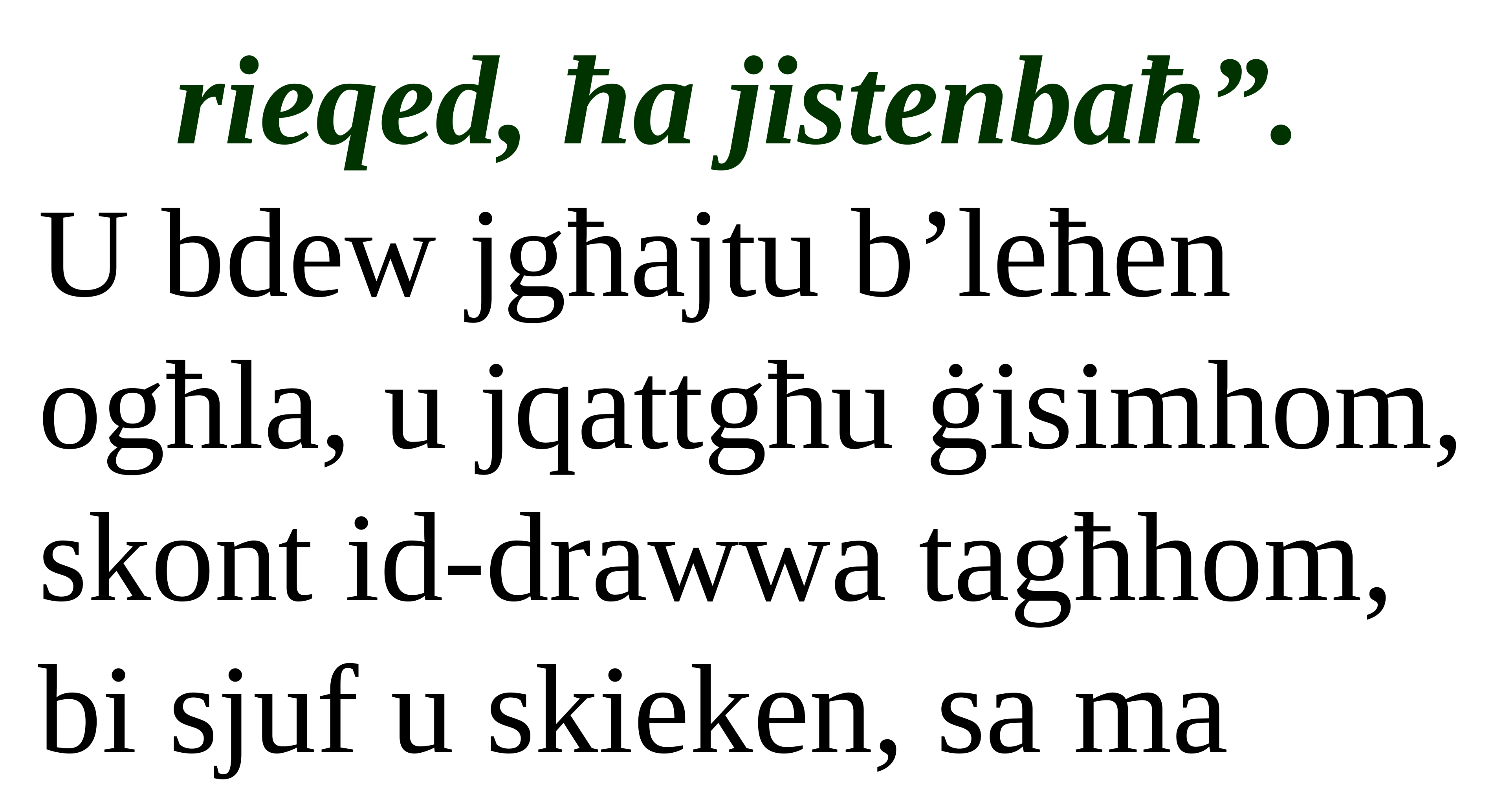

rieqed, ħa jistenbaħ”.
U bdew jgħajtu b’leħen ogħla, u jqattgħu ġisimhom, skont id-drawwa tagħhom, bi sjuf u skieken, sa ma